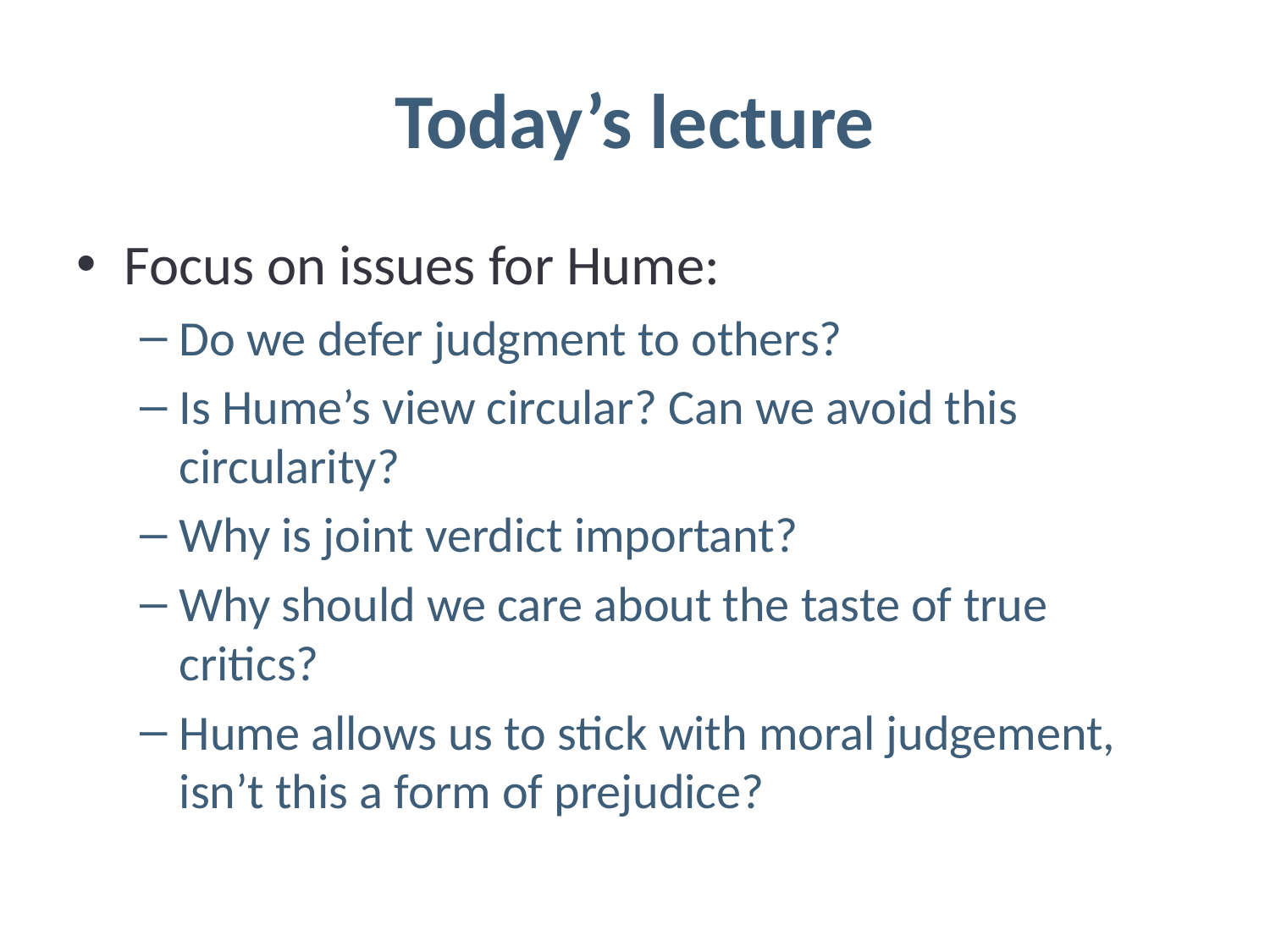

# Today’s lecture
Focus on issues for Hume:
Do we defer judgment to others?
Is Hume’s view circular? Can we avoid this circularity?
Why is joint verdict important?
Why should we care about the taste of true critics?
Hume allows us to stick with moral judgement, isn’t this a form of prejudice?